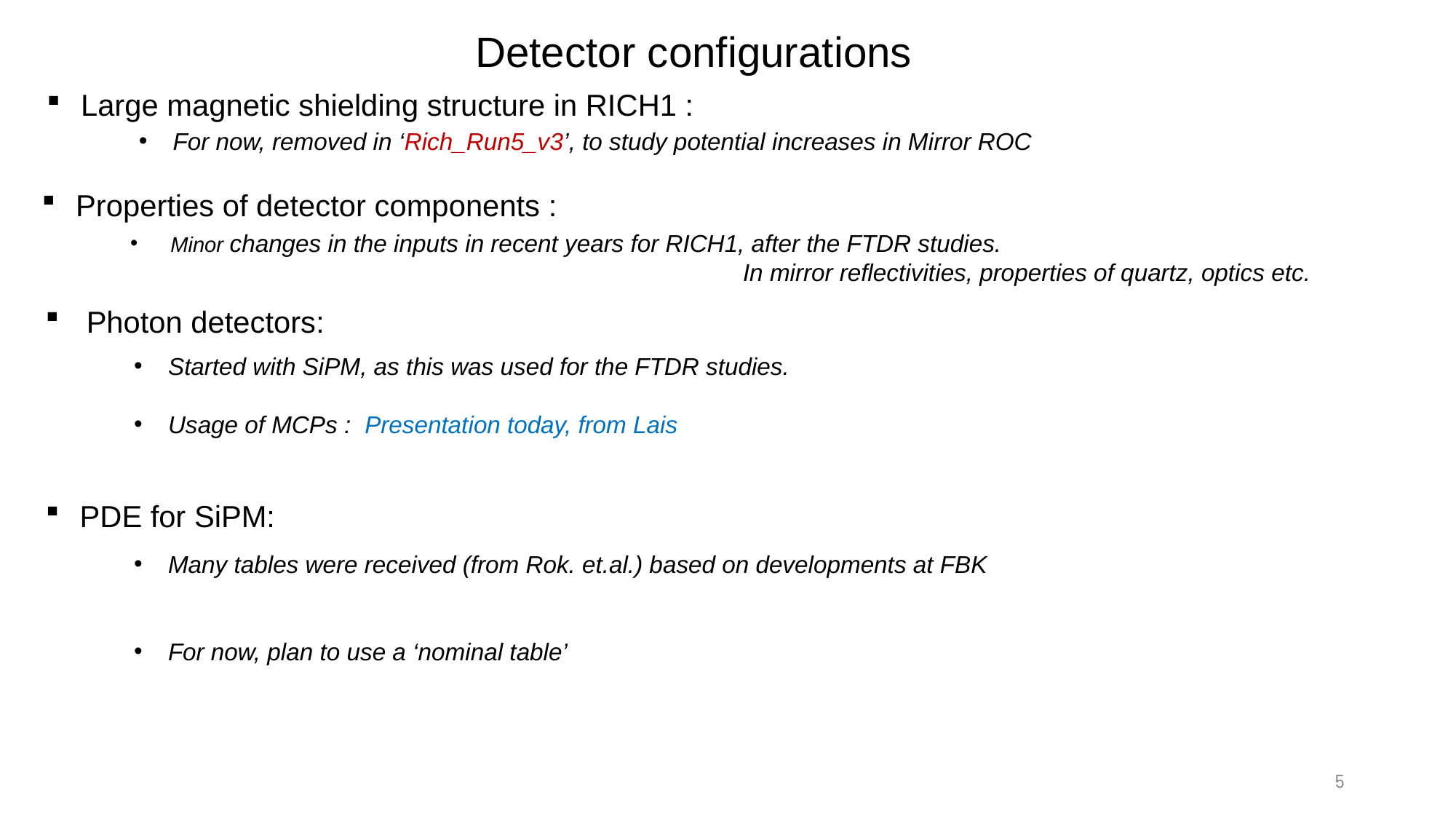

Detector configurations
Large magnetic shielding structure in RICH1 :
For now, removed in ‘Rich_Run5_v3’, to study potential increases in Mirror ROC
Properties of detector components :
 Minor changes in the inputs in recent years for RICH1, after the FTDR studies.
                                                                                           In mirror reflectivities, properties of quartz, optics etc.
Photon detectors:
Started with SiPM, as this was used for the FTDR studies.

Usage of MCPs :  Presentation today, from Lais
PDE for SiPM:
Many tables were received (from Rok. et.al.) based on developments at FBK

For now, plan to use a ‘nominal table’
5